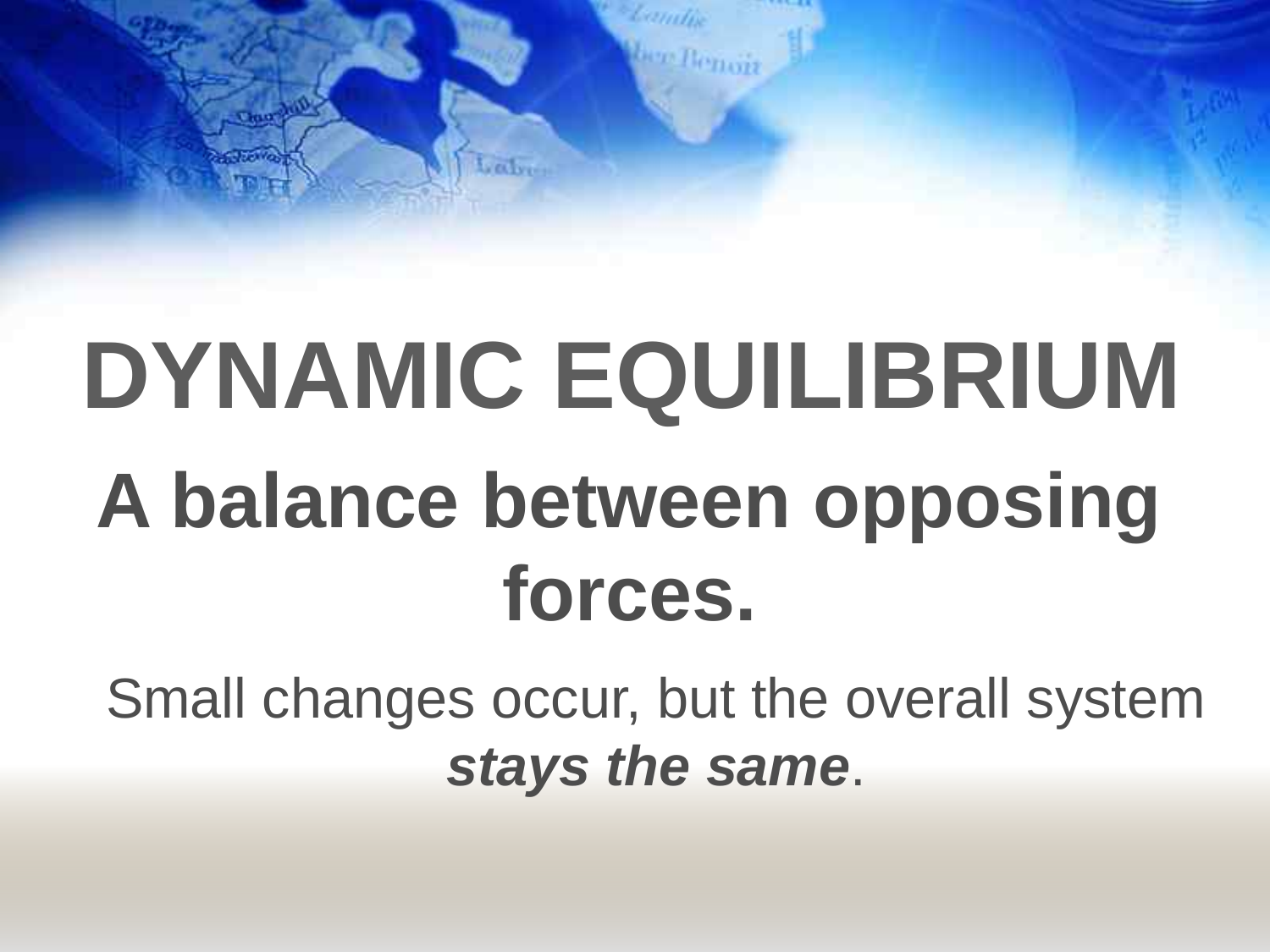

DYNAMIC EQUILIBRIUM
A balance between opposing forces.
Small changes occur, but the overall system stays the same.